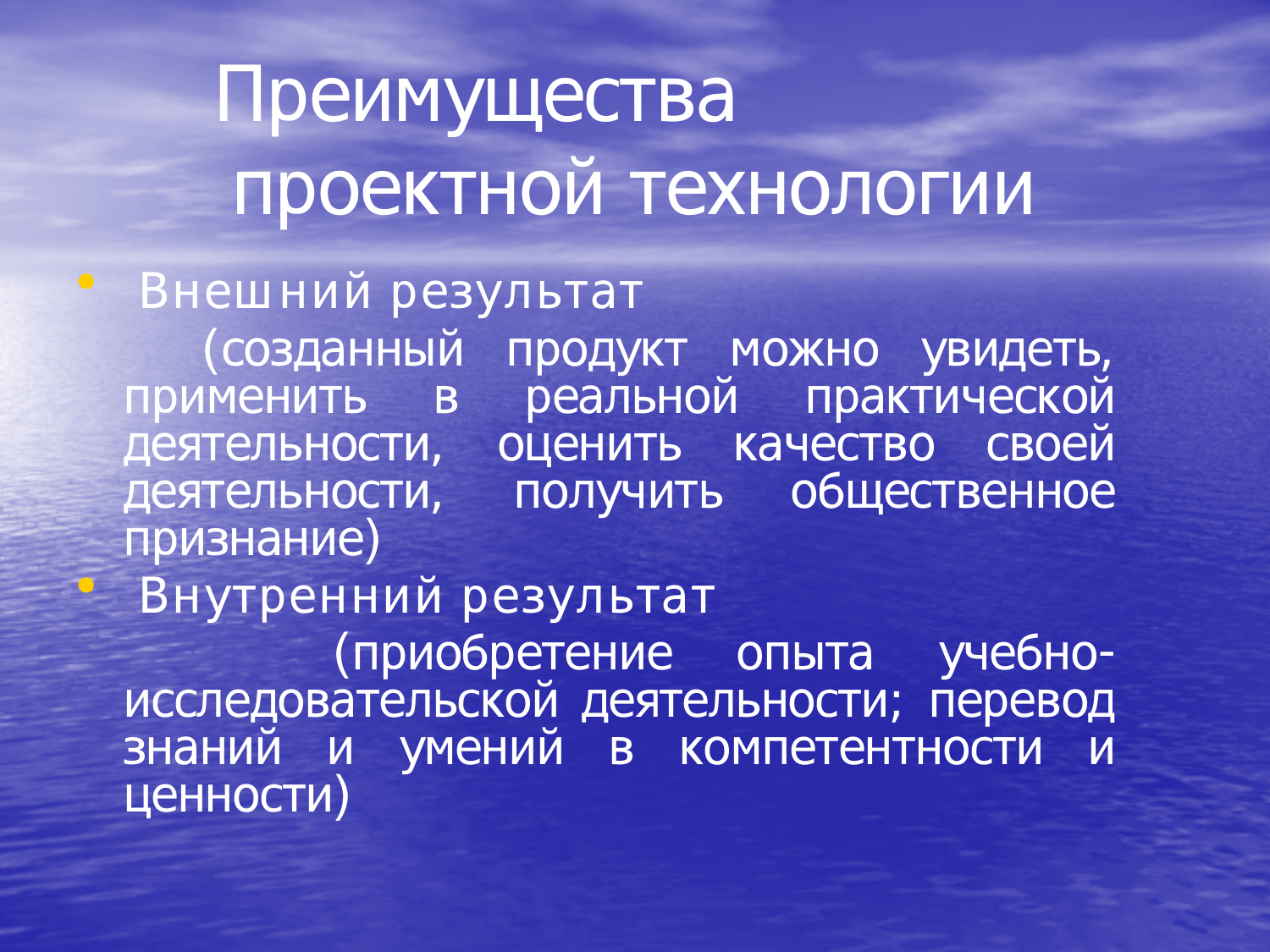

# Преимущества               проектной технологии
 Внешний результат
   (созданный продукт можно увидеть, применить в реальной практической деятельности, оценить качество своей деятельности, получить общественное признание)
 Внутренний результат
    (приобретение опыта учебно-исследовательской деятельности; перевод знаний и умений в компетентности и ценности)